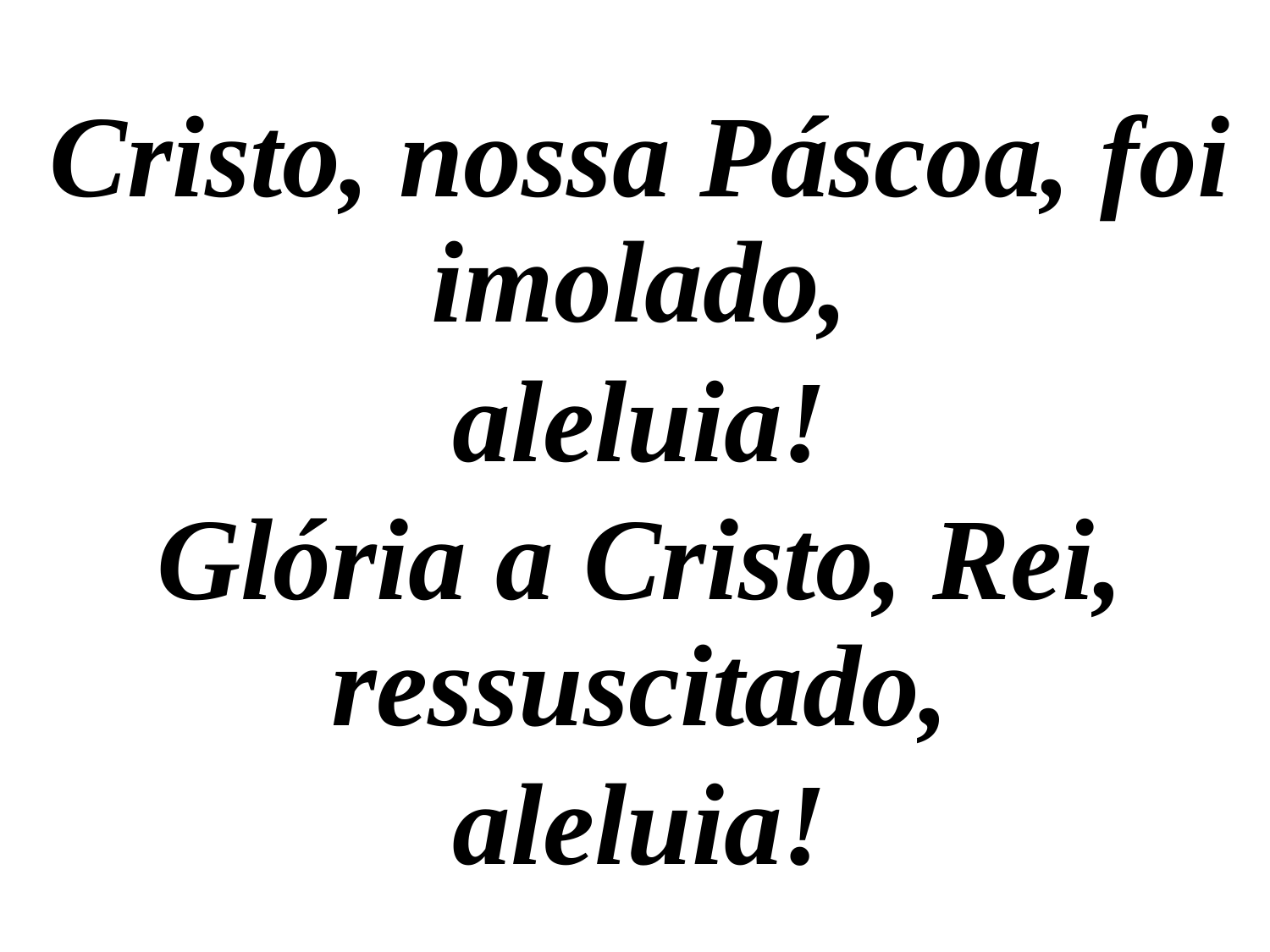

Cristo, nossa Páscoa, foi imolado,
aleluia!
Glória a Cristo, Rei, ressuscitado,
aleluia!